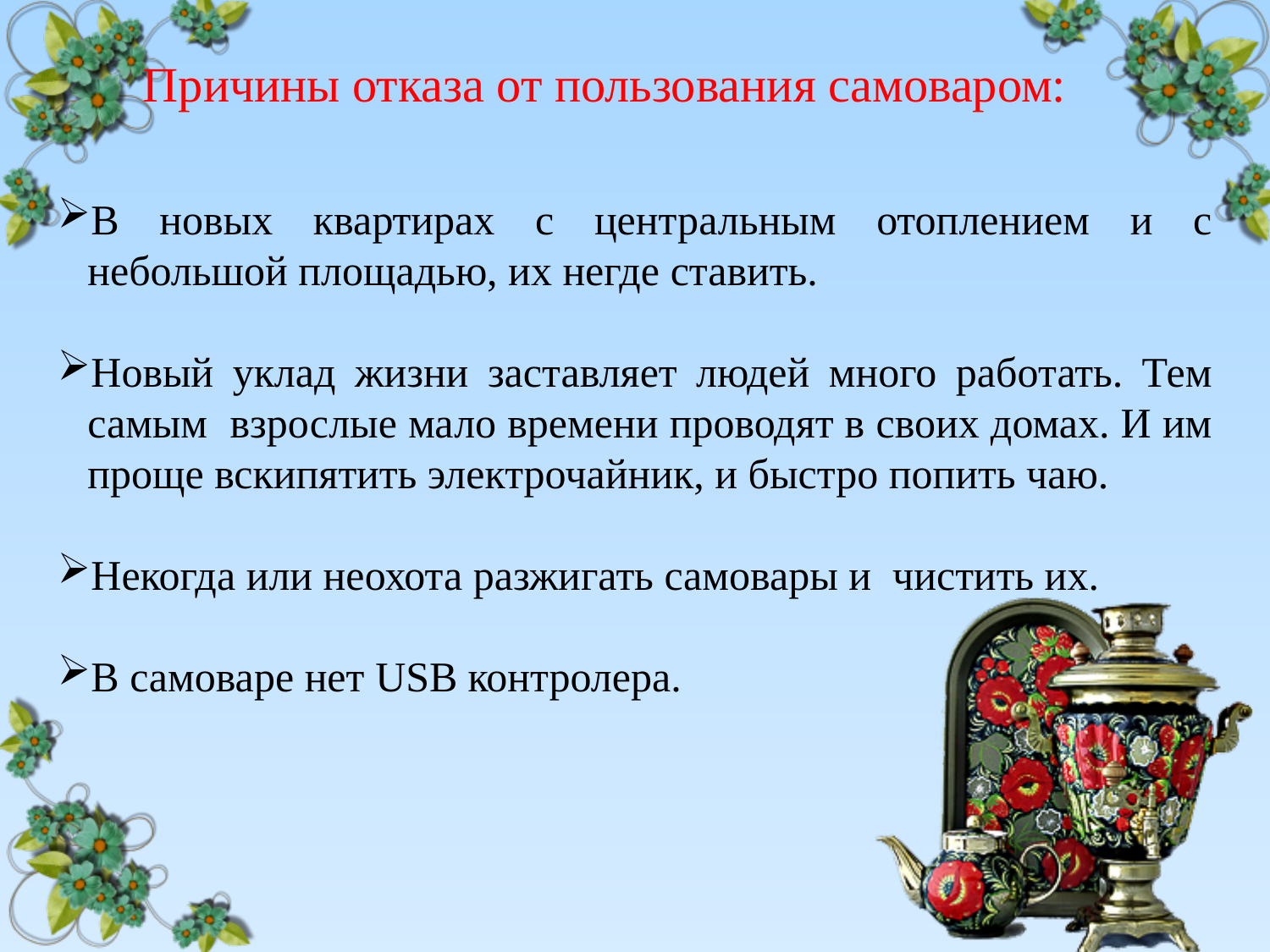

Причины отказа от пользования самоваром:
В новых квартирах с центральным отоплением и с небольшой площадью, их негде ставить.

Новый уклад жизни заставляет людей много работать. Тем самым  взрослые мало времени проводят в своих домах. И им проще вскипятить электрочайник, и быстро попить чаю.

Некогда или неохота разжигать самовары и  чистить их.

В самоваре нет USB контролера.